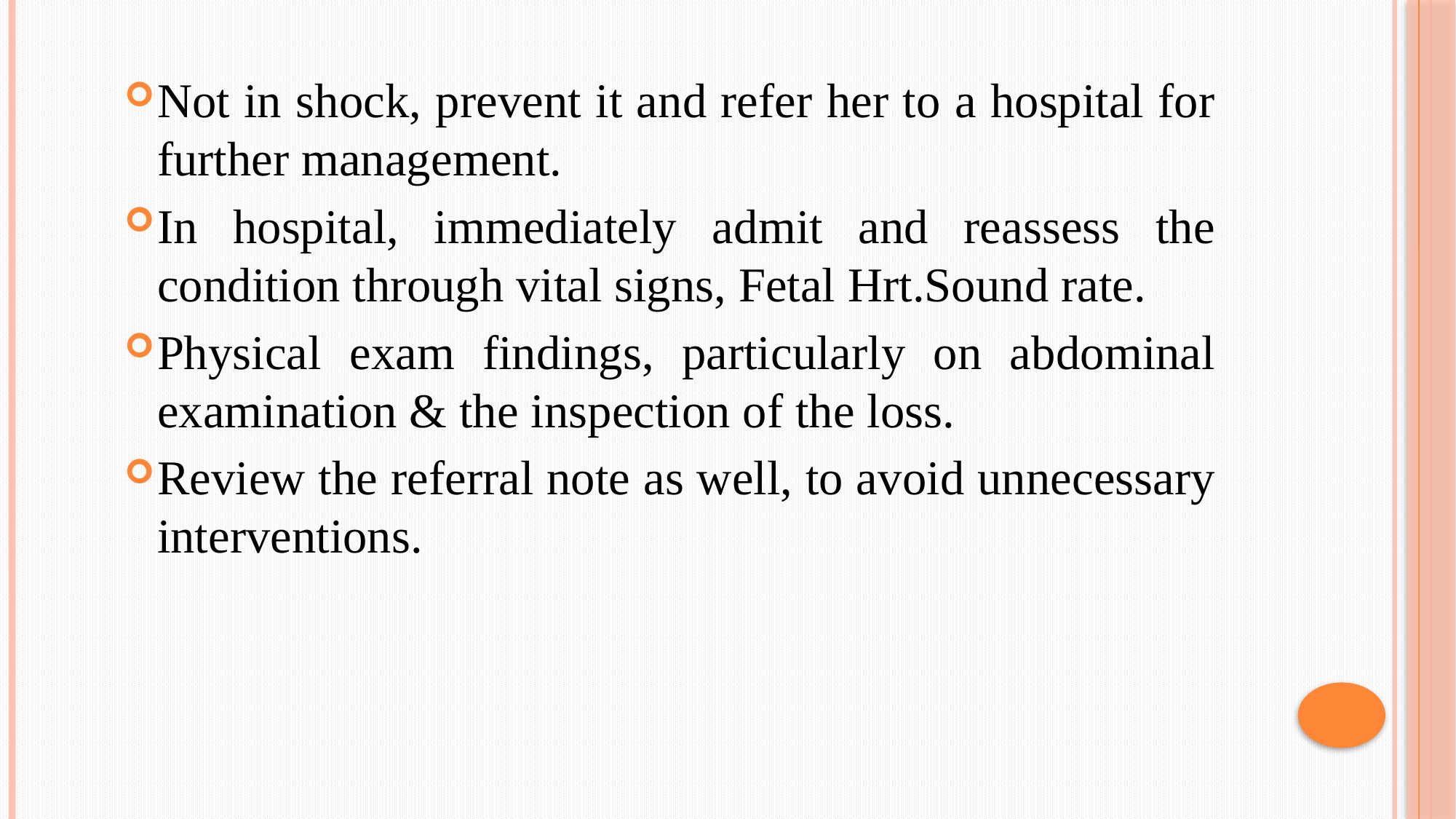

Not in shock, prevent it and refer her to a hospital for further management.
In hospital, immediately admit and reassess the condition through vital signs, Fetal Hrt.Sound rate.
Physical exam findings, particularly on abdominal examination & the inspection of the loss.
Review the referral note as well, to avoid unnecessary interventions.